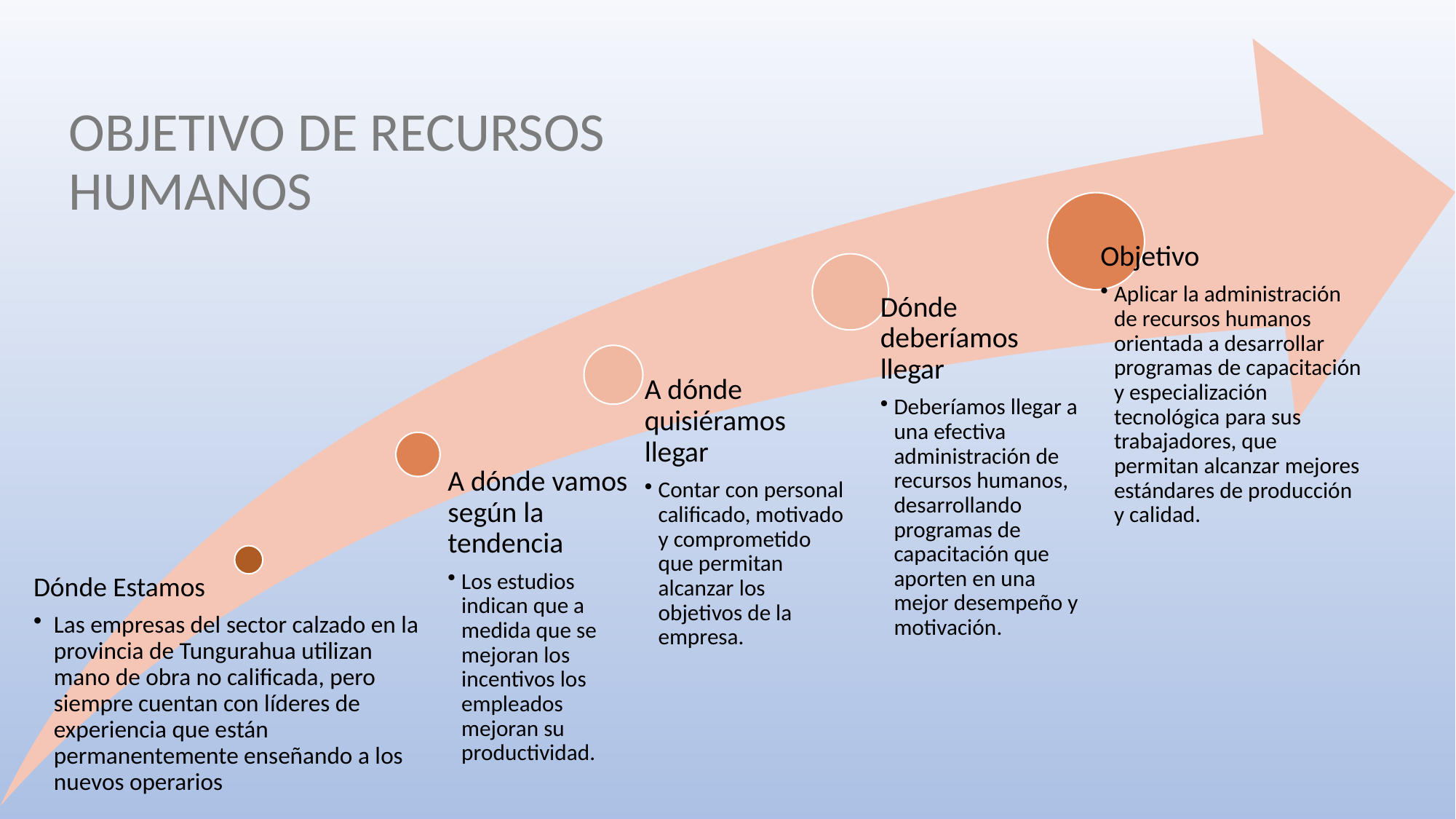

Dónde Estamos
Las empresas del sector calzado en la provincia de Tungurahua utilizan mano de obra no calificada, pero siempre cuentan con líderes de experiencia que están permanentemente enseñando a los nuevos operarios
A dónde vamos según la tendencia
Los estudios indican que a medida que se mejoran los incentivos los empleados mejoran su productividad.
A dónde quisiéramos llegar
Contar con personal calificado, motivado y comprometido que permitan alcanzar los objetivos de la empresa.
Dónde deberíamos llegar
Deberíamos llegar a una efectiva administración de recursos humanos, desarrollando programas de capacitación que aporten en una mejor desempeño y motivación.
Objetivo
Aplicar la administración de recursos humanos orientada a desarrollar programas de capacitación y especialización tecnológica para sus trabajadores, que permitan alcanzar mejores estándares de producción y calidad.
OBJETIVO DE RECURSOS HUMANOS